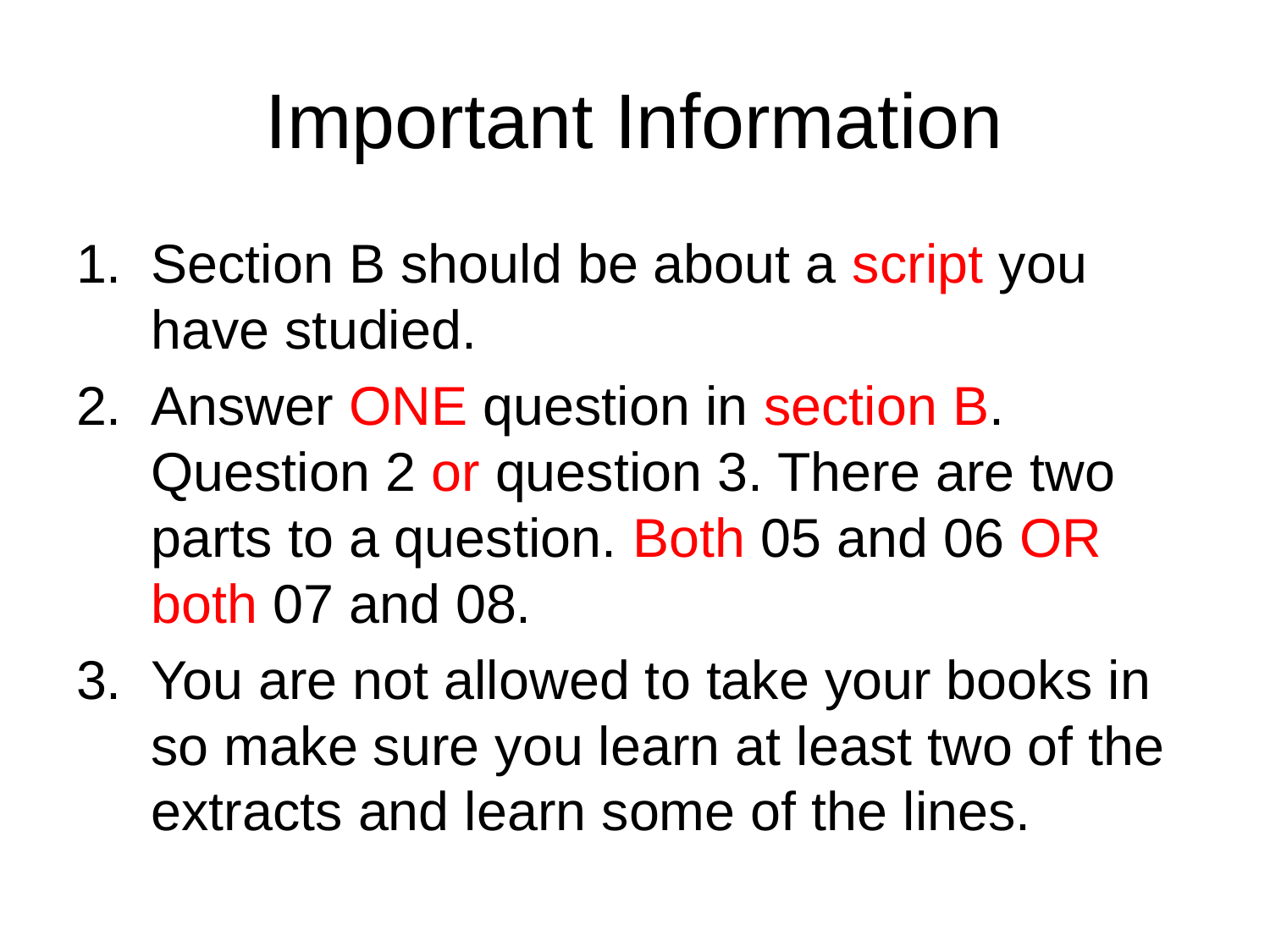

# Important Information
Section B should be about a script you have studied.
Answer ONE question in section B. Question 2 or question 3. There are two parts to a question. Both 05 and 06 OR both 07 and 08.
You are not allowed to take your books in so make sure you learn at least two of the extracts and learn some of the lines.